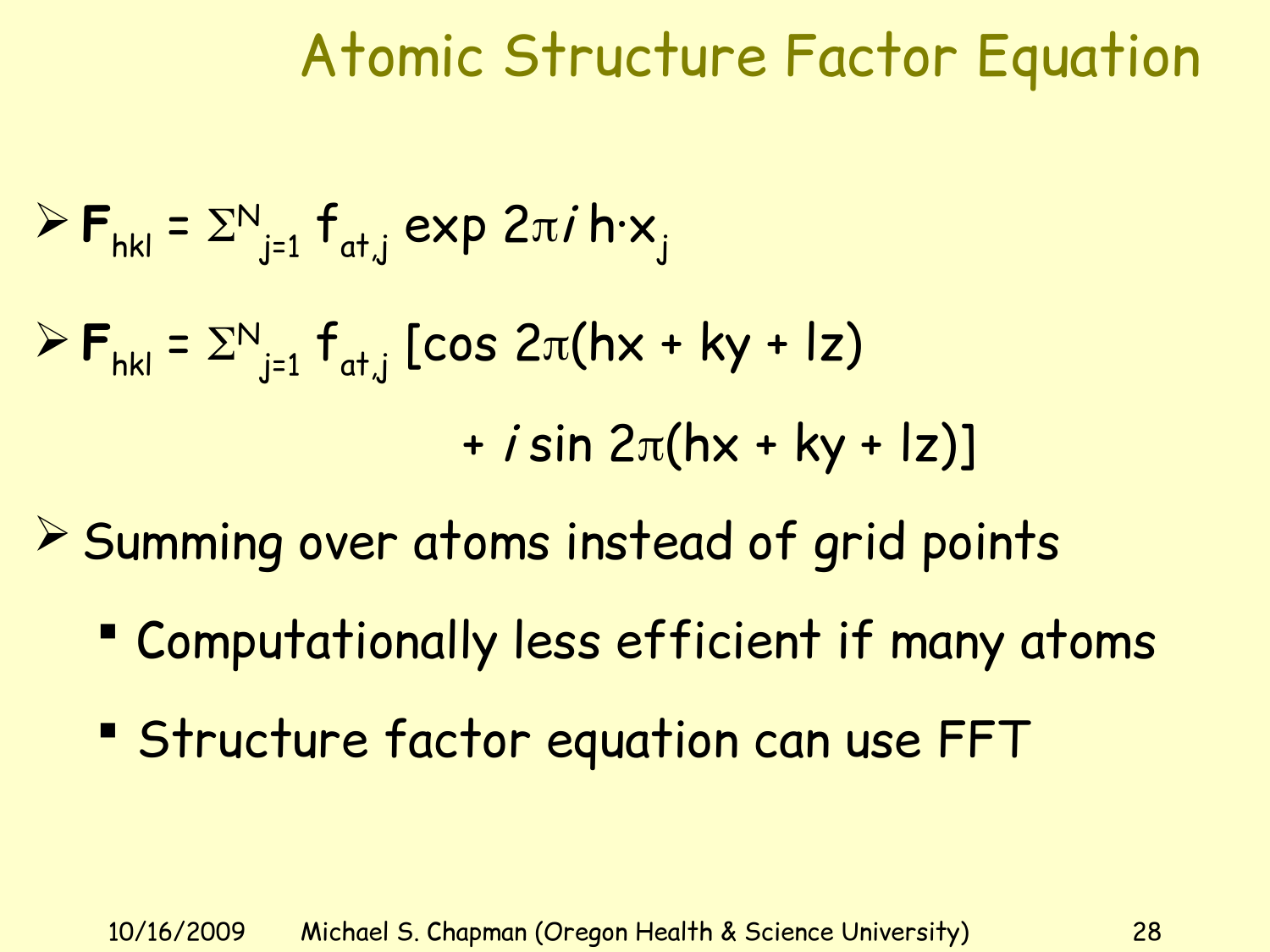

# Atomic Structure Factor Equation
Fhkl = ΣNj=1 fat,j exp 2πi h·xj
Fhkl = ΣNj=1 fat,j [cos 2π(hx + ky + lz)
			+ i sin 2π(hx + ky + lz)]
Summing over atoms instead of grid points
Computationally less efficient if many atoms
Structure factor equation can use FFT
10/16/2009
Michael S. Chapman (Oregon Health & Science University)
28